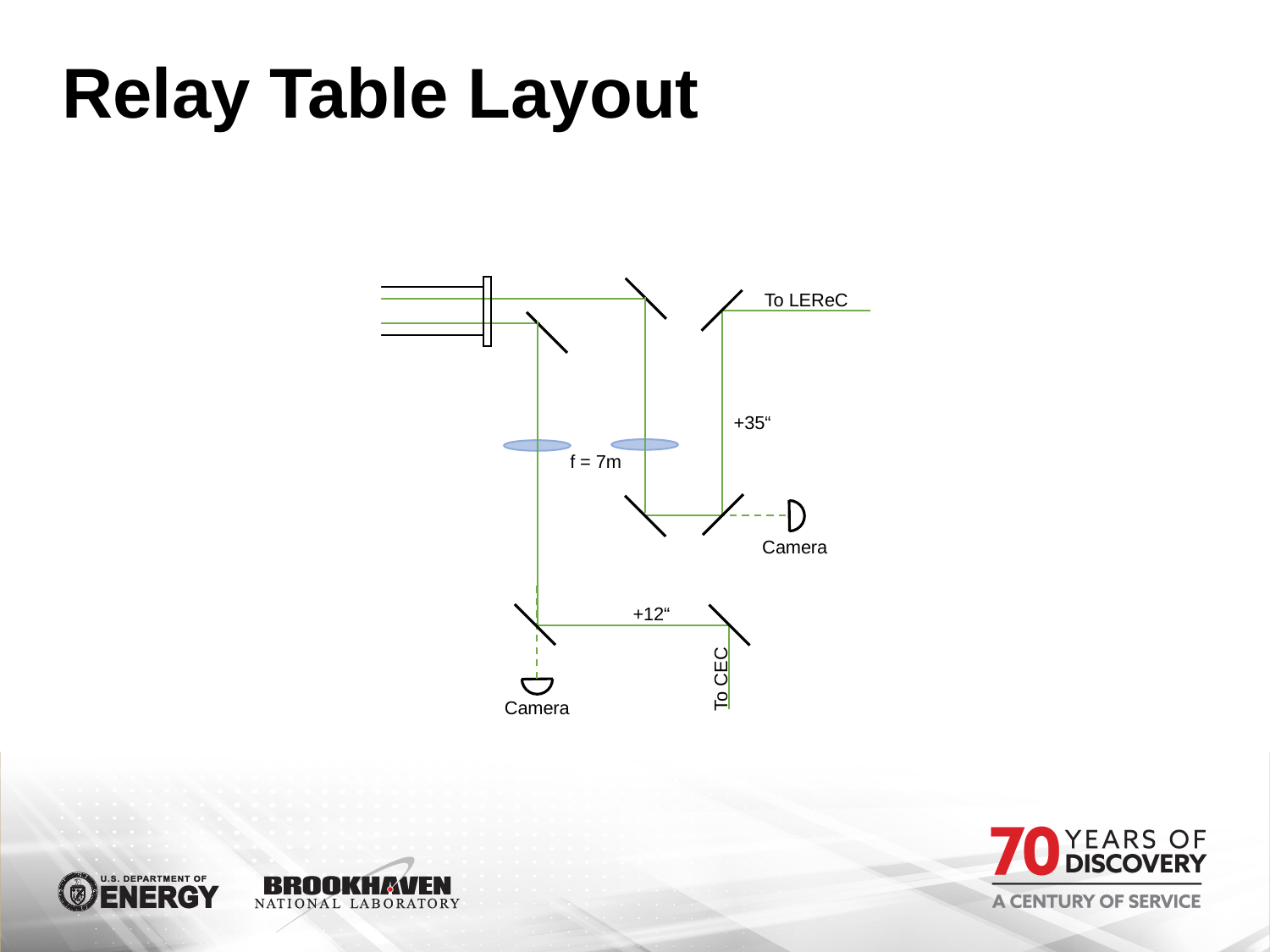

# Relay Table Layout

To LEReC

+35“

f = 7m

Camera
+12“

To CEC
Camera